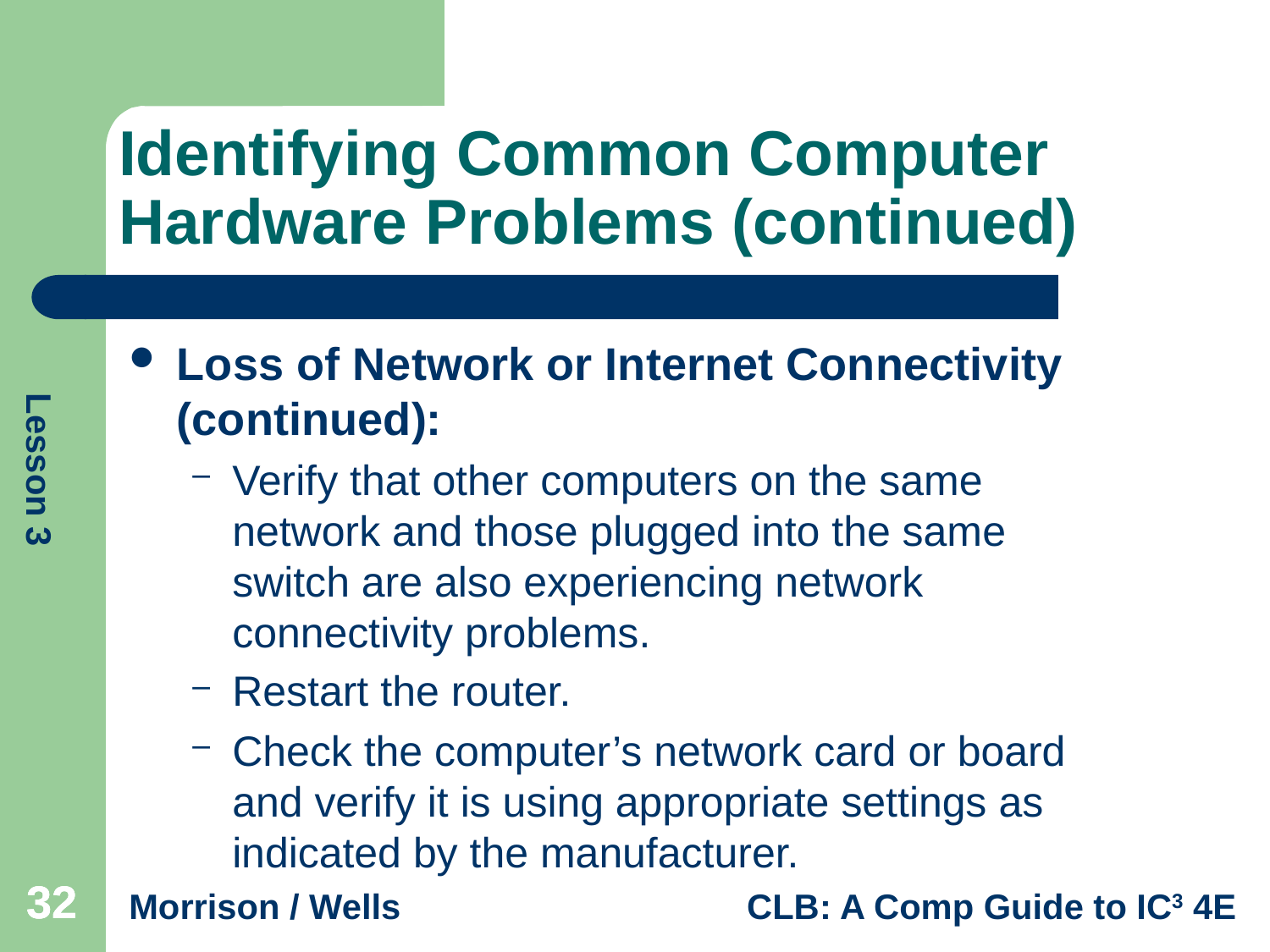

# Identifying Common Computer Hardware Problems (continued)
Loss of Network or Internet Connectivity (continued):
Verify that other computers on the same network and those plugged into the same switch are also experiencing network connectivity problems.
Restart the router.
Check the computer’s network card or board and verify it is using appropriate settings as indicated by the manufacturer.

32
32
32